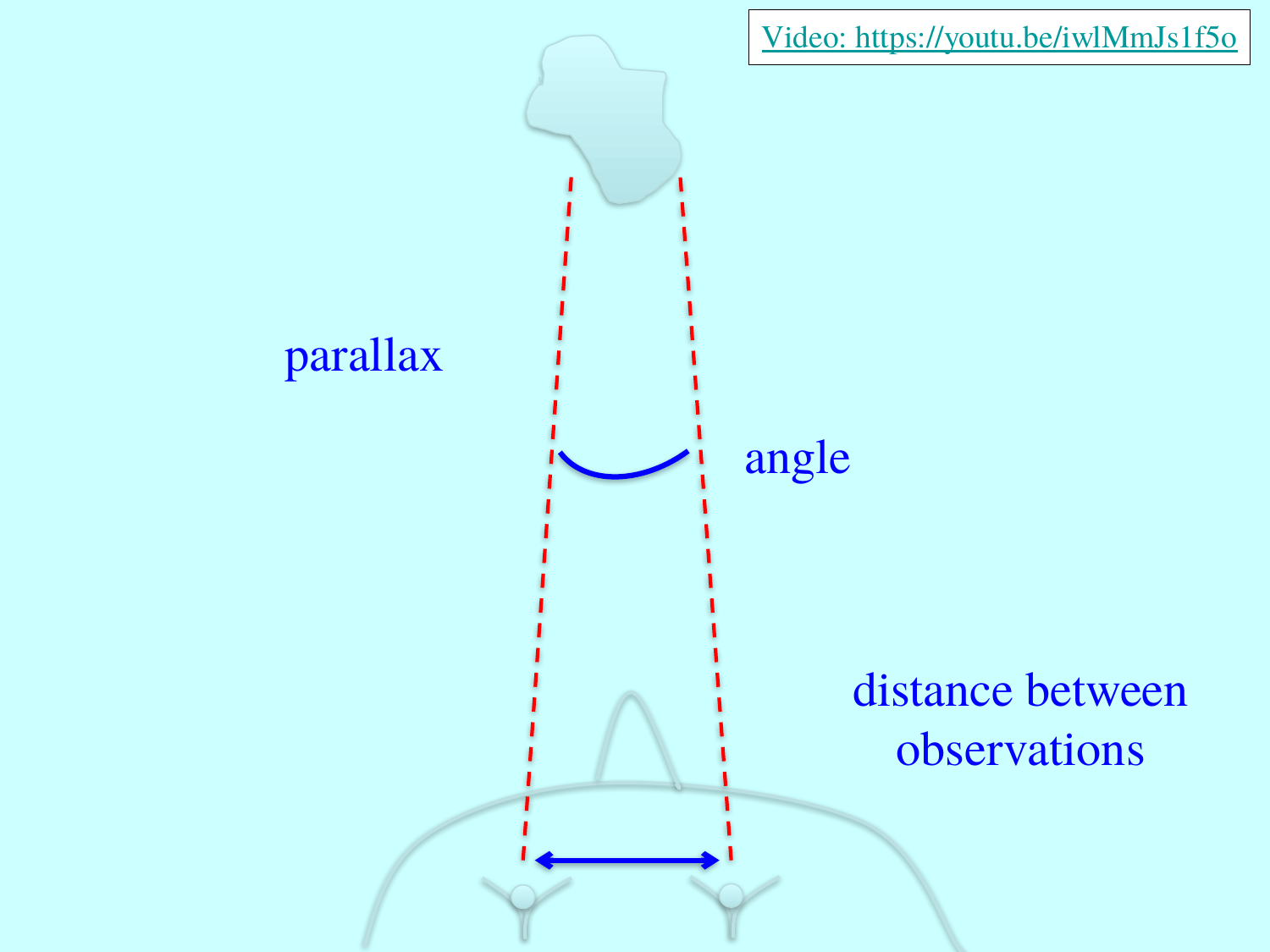

Video: https://youtu.be/iwlMmJs1f5o

parallax

angle
distance between observations